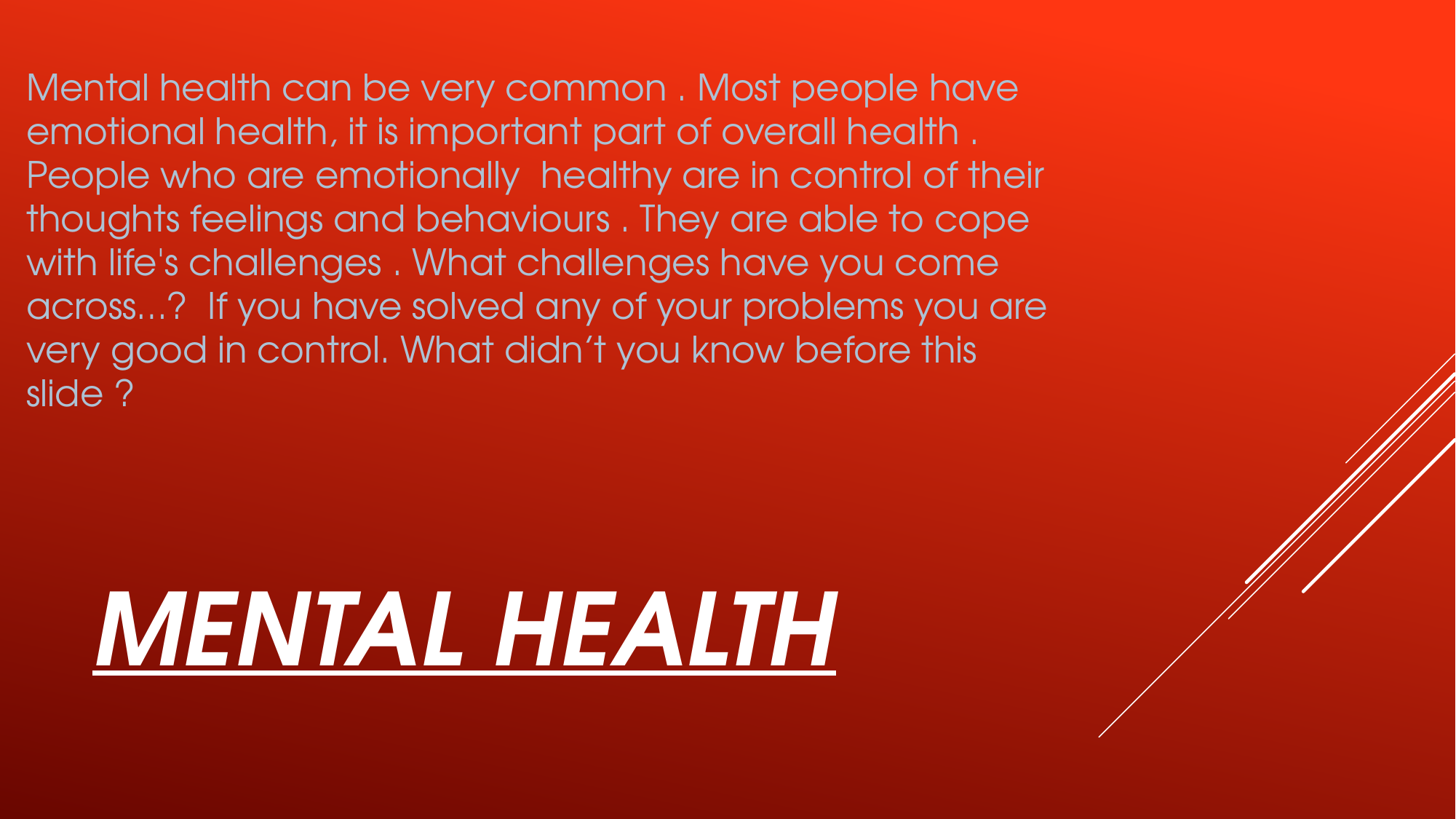

Mental health can be very common . Most people have emotional health, it is important part of overall health . People who are emotionally  healthy are in control of their thoughts feelings and behaviours . They are able to cope with life's challenges . What challenges have you come across…?  If you have solved any of your problems you are very good in control. What didn’t you know before this slide ?
# Mental health